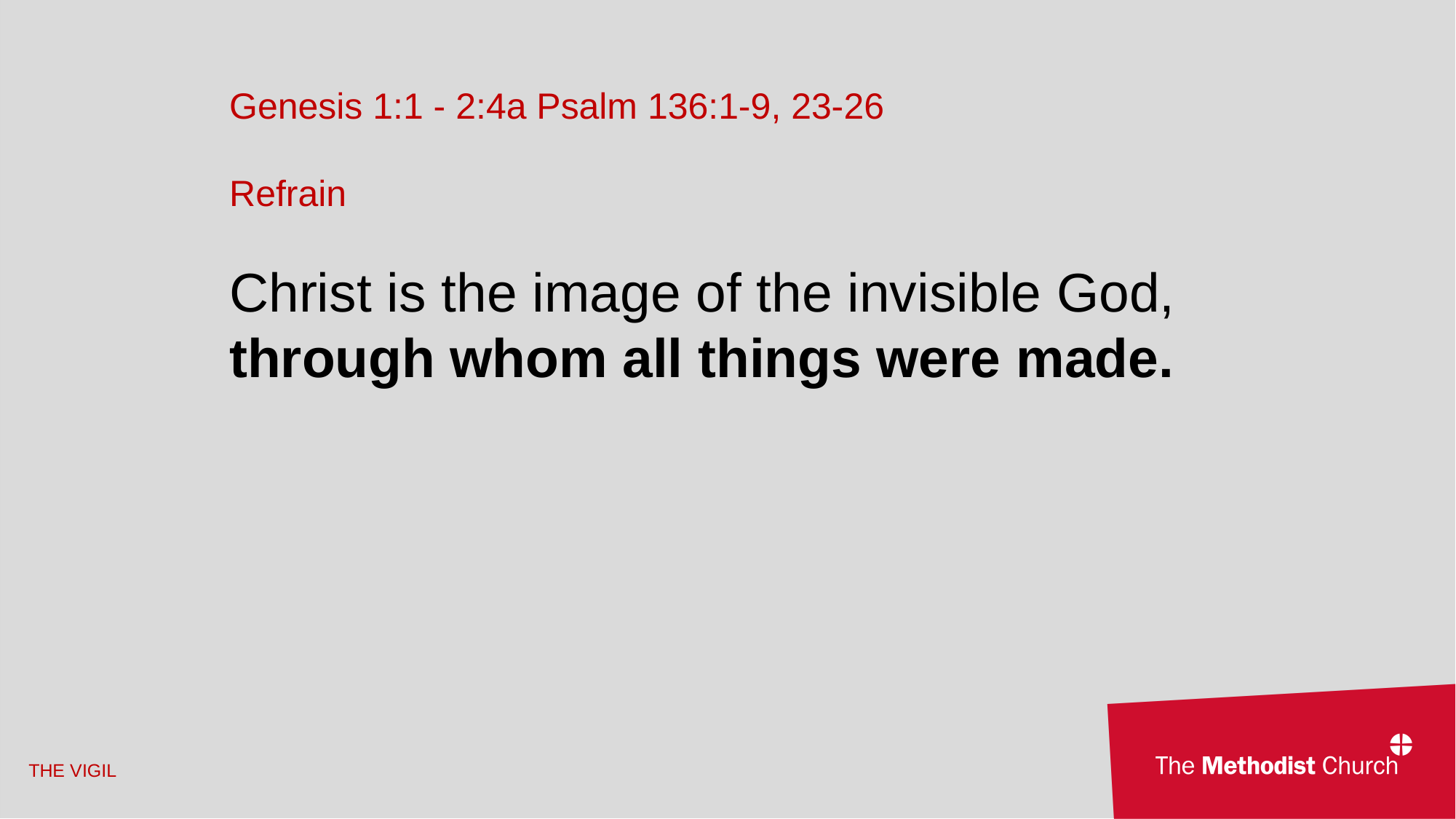

Genesis 1:1 - 2:4a Psalm 136:1-9, 23-26

Refrain

Christ is the image of the invisible God,
through whom all things were made.